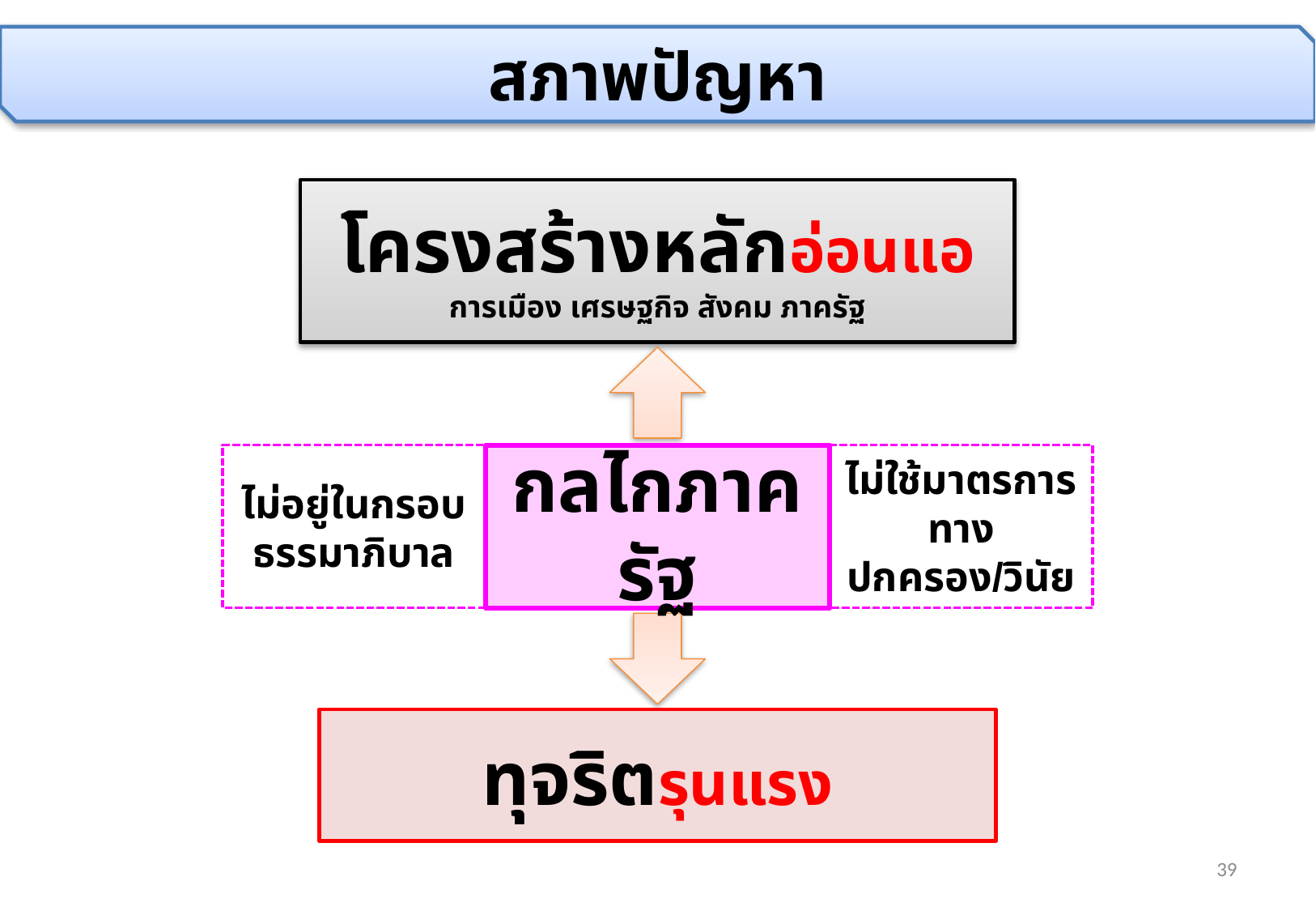

สภาพปัญหา
โครงสร้างหลักอ่อนแอ
การเมือง เศรษฐกิจ สังคม ภาครัฐ

ไม่อยู่ในกรอบธรรมาภิบาล
กลไกภาครัฐ
ไม่ใช้มาตรการทางปกครอง/วินัย

ทุจริตรุนแรง
39